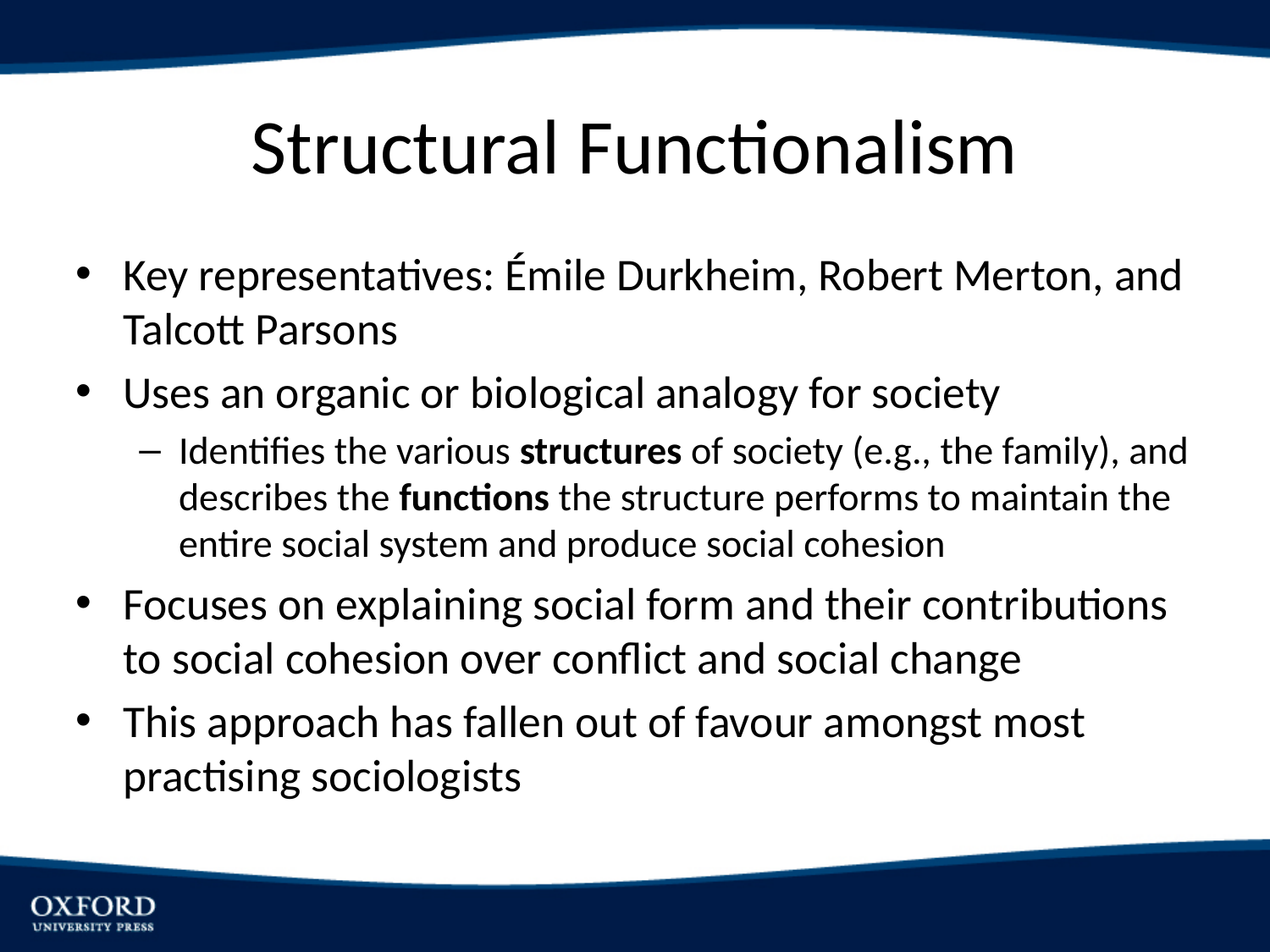

# Structural Functionalism
Key representatives: Émile Durkheim, Robert Merton, and Talcott Parsons
Uses an organic or biological analogy for society
Identifies the various structures of society (e.g., the family), and describes the functions the structure performs to maintain the entire social system and produce social cohesion
Focuses on explaining social form and their contributions to social cohesion over conflict and social change
This approach has fallen out of favour amongst most practising sociologists